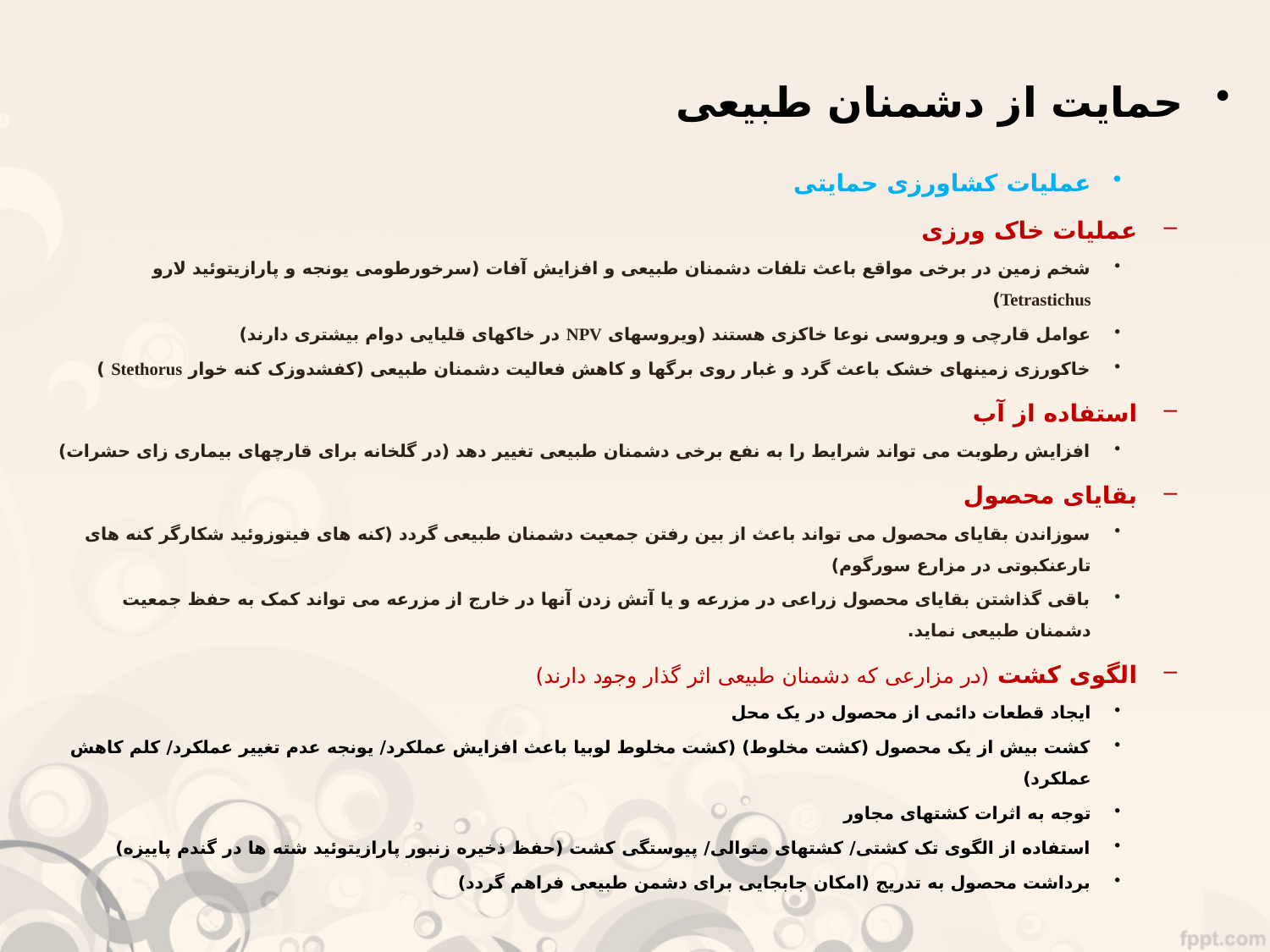

حمایت از دشمنان طبیعی

عملیات کشاورزی حمایتی
عملیات خاک ورزی
شخم زمین در برخی مواقع باعث تلفات دشمنان طبیعی و افزایش آفات (سرخورطومی یونجه و پارازیتوئید لارو Tetrastichus)
عوامل قارچی و ویروسی نوعا خاکزی هستند (ویروسهای NPV در خاکهای قلیایی دوام بیشتری دارند)
خاکورزی زمینهای خشک باعث گرد و غبار روی برگها و کاهش فعالیت دشمنان طبیعی (کفشدوزک کنه خوار Stethorus )
استفاده از آب
افزایش رطوبت می تواند شرایط را به نفع برخی دشمنان طبیعی تغییر دهد (در گلخانه برای قارچهای بیماری زای حشرات)
بقایای محصول
سوزاندن بقایای محصول می تواند باعث از بین رفتن جمعیت دشمنان طبیعی گردد (کنه های فیتوزوئید شکارگر کنه های تارعنکبوتی در مزارع سورگوم)
باقی گذاشتن بقایای محصول زراعی در مزرعه و یا آتش زدن آنها در خارج از مزرعه می تواند کمک به حفظ جمعیت دشمنان طبیعی نماید.
الگوی کشت (در مزارعی که دشمنان طبیعی اثر گذار وجود دارند)
ایجاد قطعات دائمی از محصول در یک محل
کشت بیش از یک محصول (کشت مخلوط) (کشت مخلوط لوبیا باعث افزایش عملکرد/ یونجه عدم تغییر عملکرد/ کلم کاهش عملکرد)
توجه به اثرات کشتهای مجاور
استفاده از الگوی تک کشتی/ کشتهای متوالی/ پیوستگی کشت (حفظ ذخیره زنبور پارازیتوئید شته ها در گندم پاییزه)
برداشت محصول به تدریج (امکان جابجایی برای دشمن طبیعی فراهم گردد)